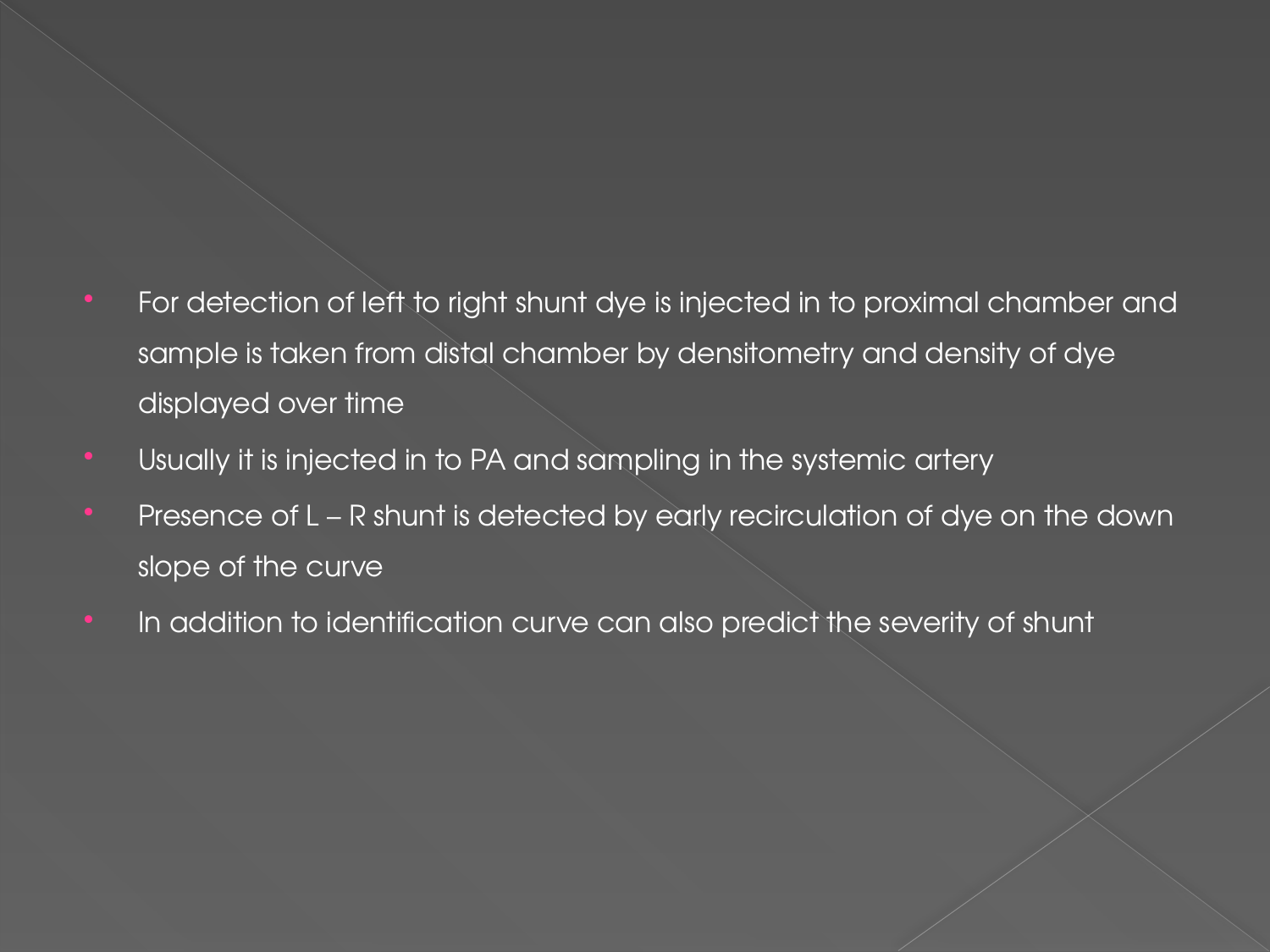

#
For detection of left to right shunt dye is injected in to proximal chamber and sample is taken from distal chamber by densitometry and density of dye displayed over time
Usually it is injected in to PA and sampling in the systemic artery
Presence of L – R shunt is detected by early recirculation of dye on the down slope of the curve
In addition to identification curve can also predict the severity of shunt